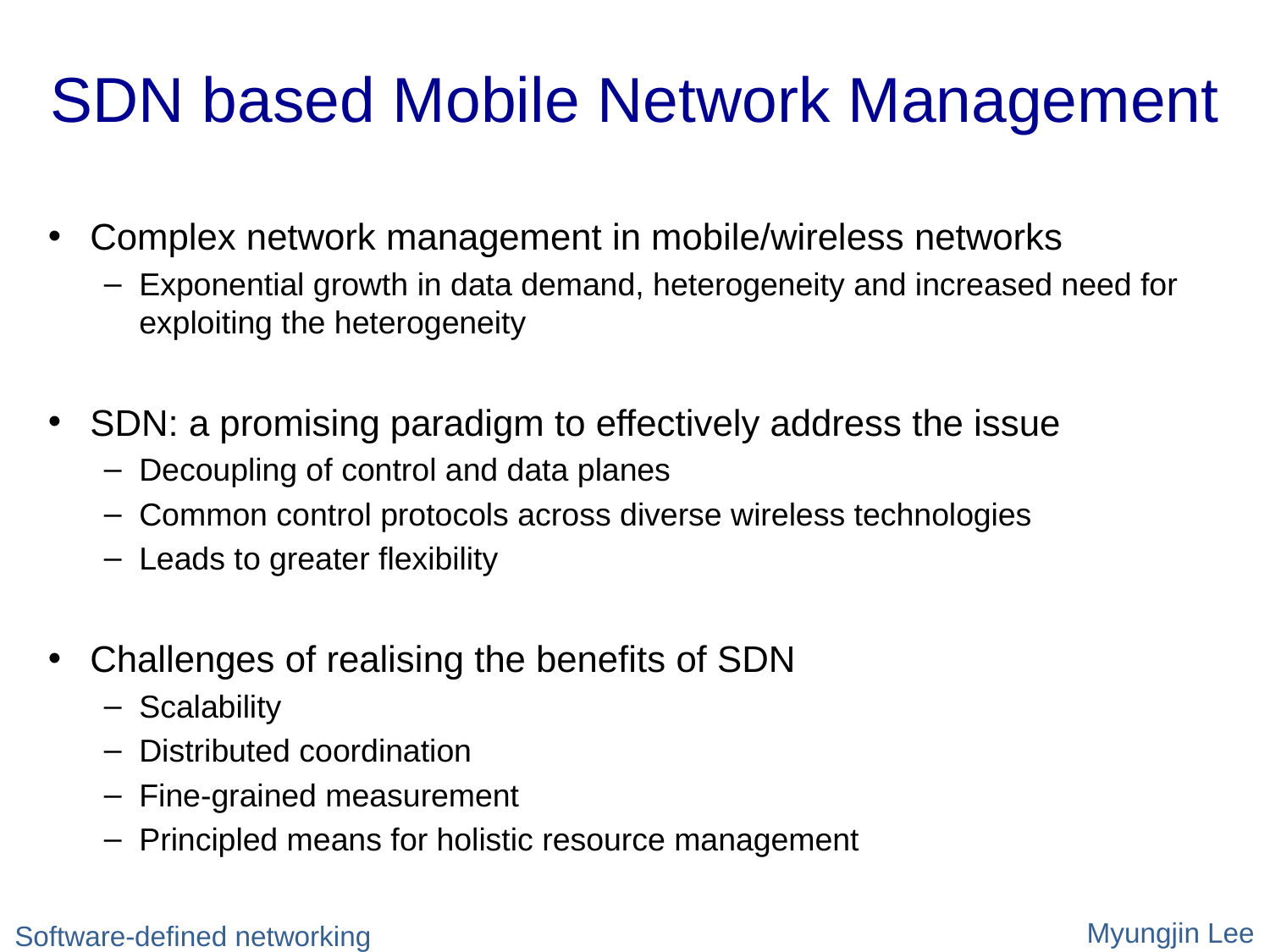

# SDN based Mobile Network Management
Complex network management in mobile/wireless networks
Exponential growth in data demand, heterogeneity and increased need for exploiting the heterogeneity

SDN: a promising paradigm to effectively address the issue
Decoupling of control and data planes
Common control protocols across diverse wireless technologies
Leads to greater flexibility

Challenges of realising the benefits of SDN
Scalability
Distributed coordination
Fine-grained measurement
Principled means for holistic resource management

Myungjin Lee
Software-defined networking